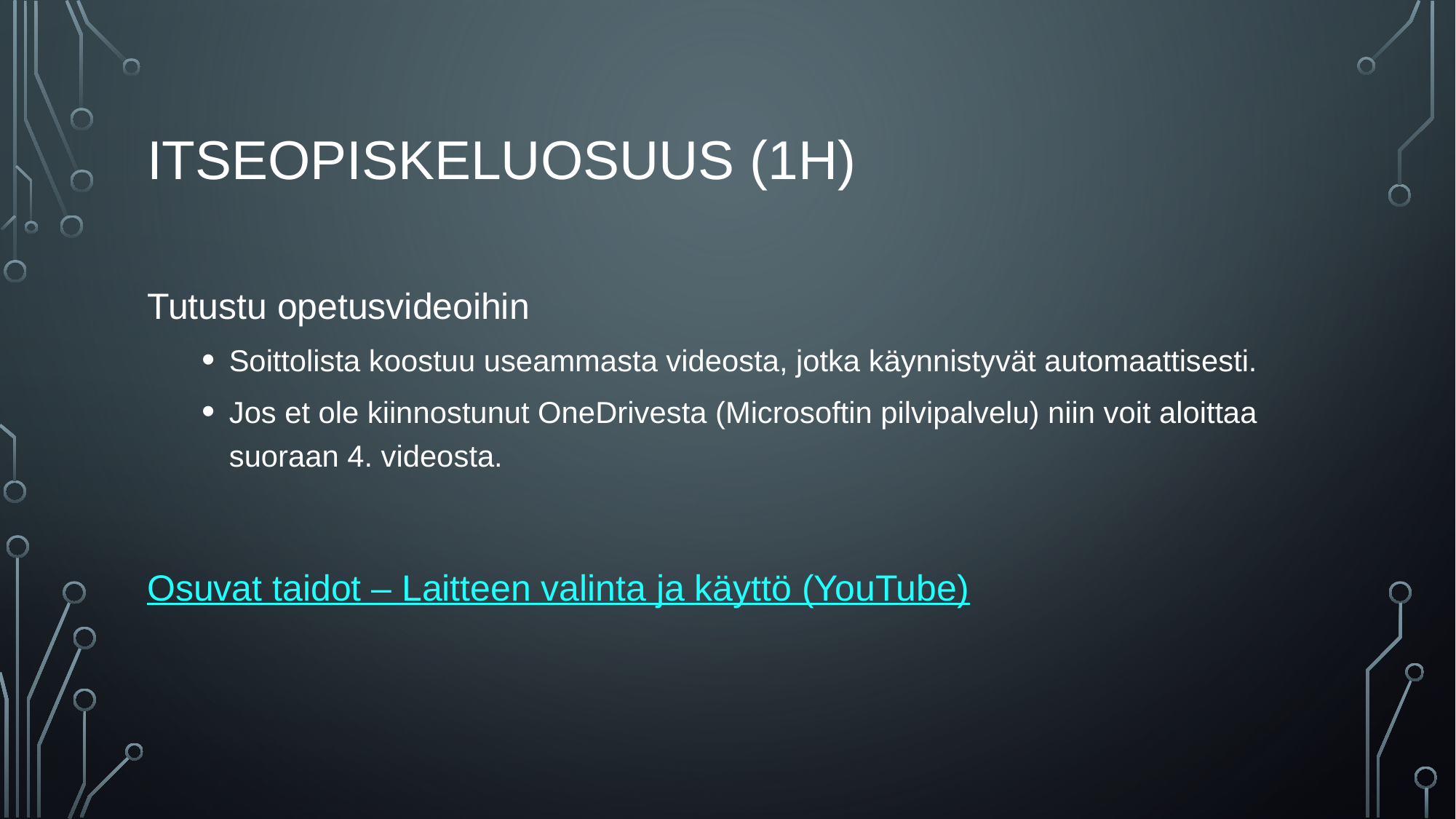

# Itseopiskeluosuus (1h)
Tutustu opetusvideoihin
Soittolista koostuu useammasta videosta, jotka käynnistyvät automaattisesti.
Jos et ole kiinnostunut OneDrivesta (Microsoftin pilvipalvelu) niin voit aloittaa suoraan 4. videosta.

Osuvat taidot – Laitteen valinta ja käyttö (YouTube)